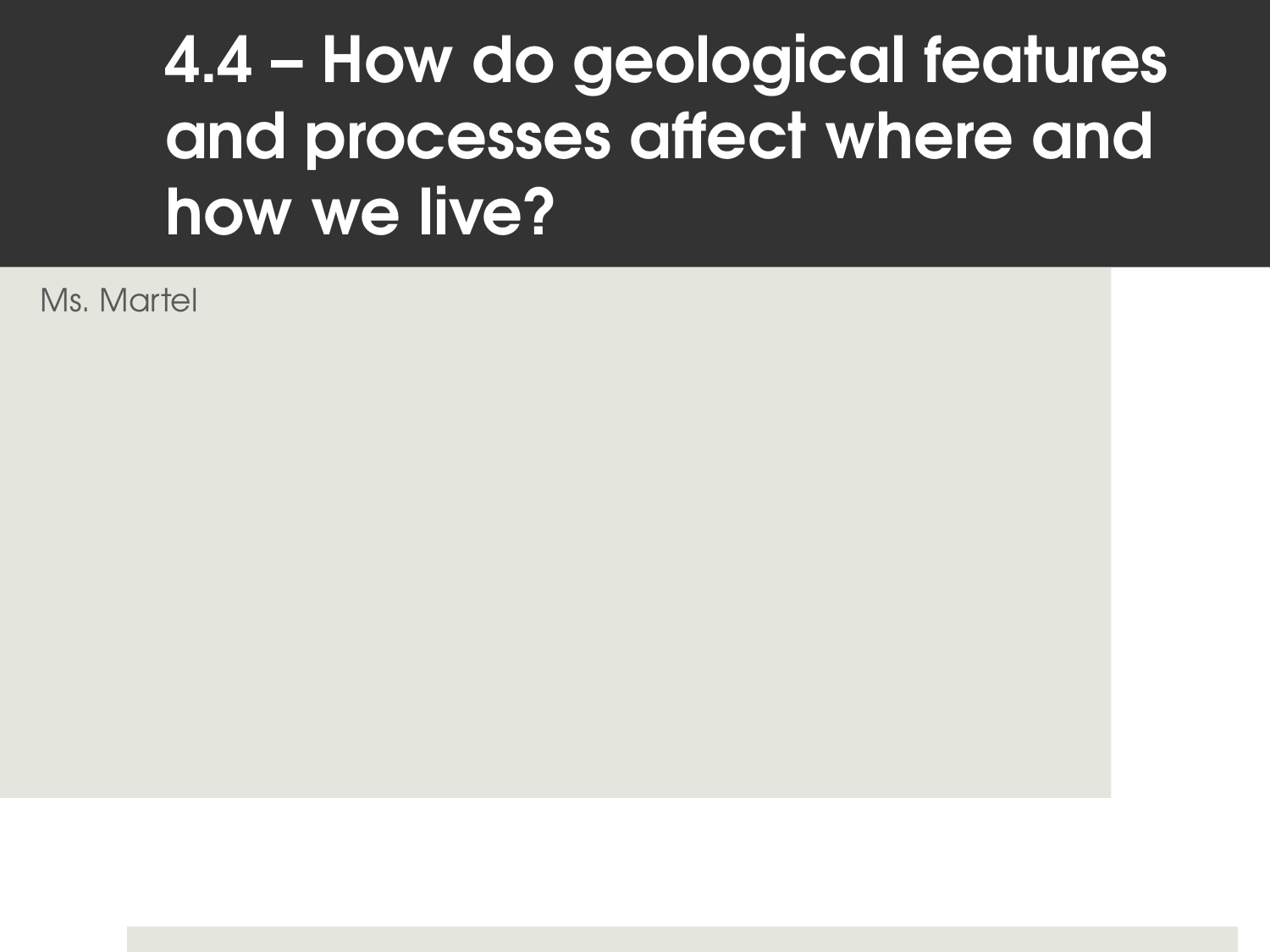

# 4.4 – How do geological features and processes affect where and how we live?
Ms. Martel